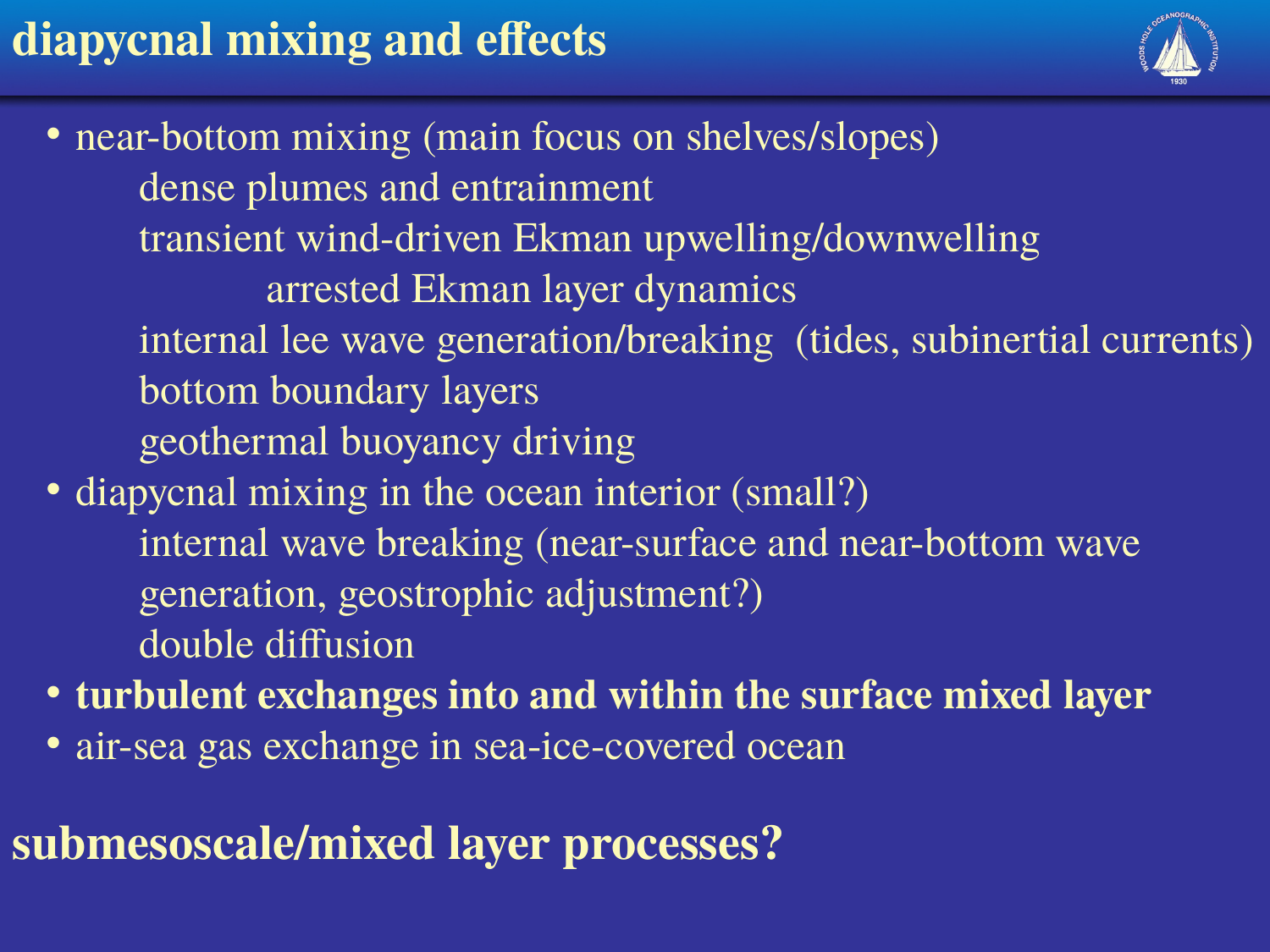

diapycnal mixing and effects

near-bottom mixing (main focus on shelves/slopes)
	dense plumes and entrainment
	transient wind-driven Ekman upwelling/downwelling
		arrested Ekman layer dynamics
	internal lee wave generation/breaking  (tides, subinertial currents)
	bottom boundary layers
	geothermal buoyancy driving
diapycnal mixing in the ocean interior (small?)
	internal wave breaking (near-surface and near-bottom wave 		generation, geostrophic adjustment?)
	double diffusion
turbulent exchanges into and within the surface mixed layer
air-sea gas exchange in sea-ice-covered ocean

submesoscale/mixed layer processes?